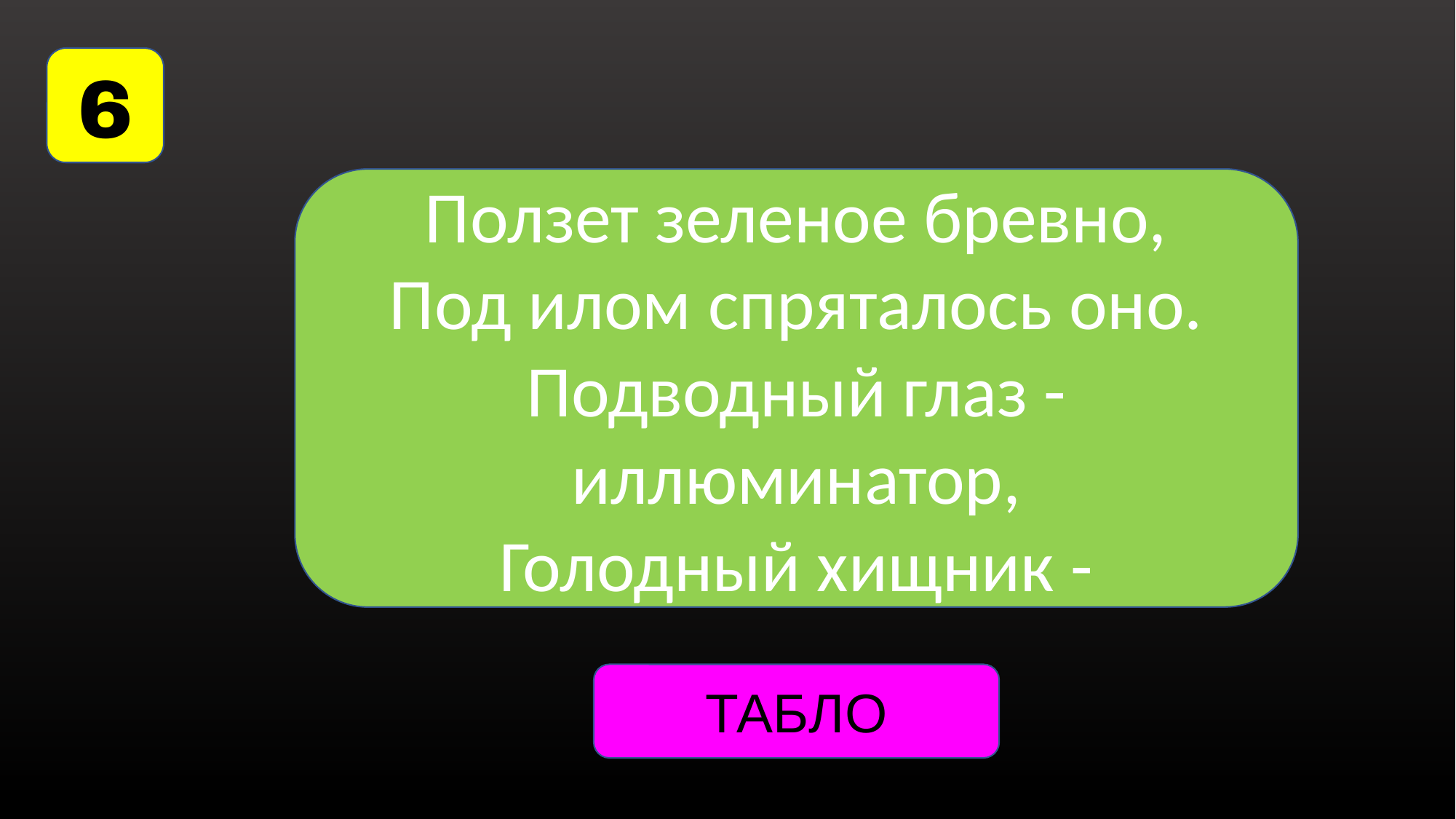

6
Ползет зеленое бревно,
Под илом спряталось оно.
Подводный глаз - иллюминатор,
Голодный хищник -
ТАБЛО